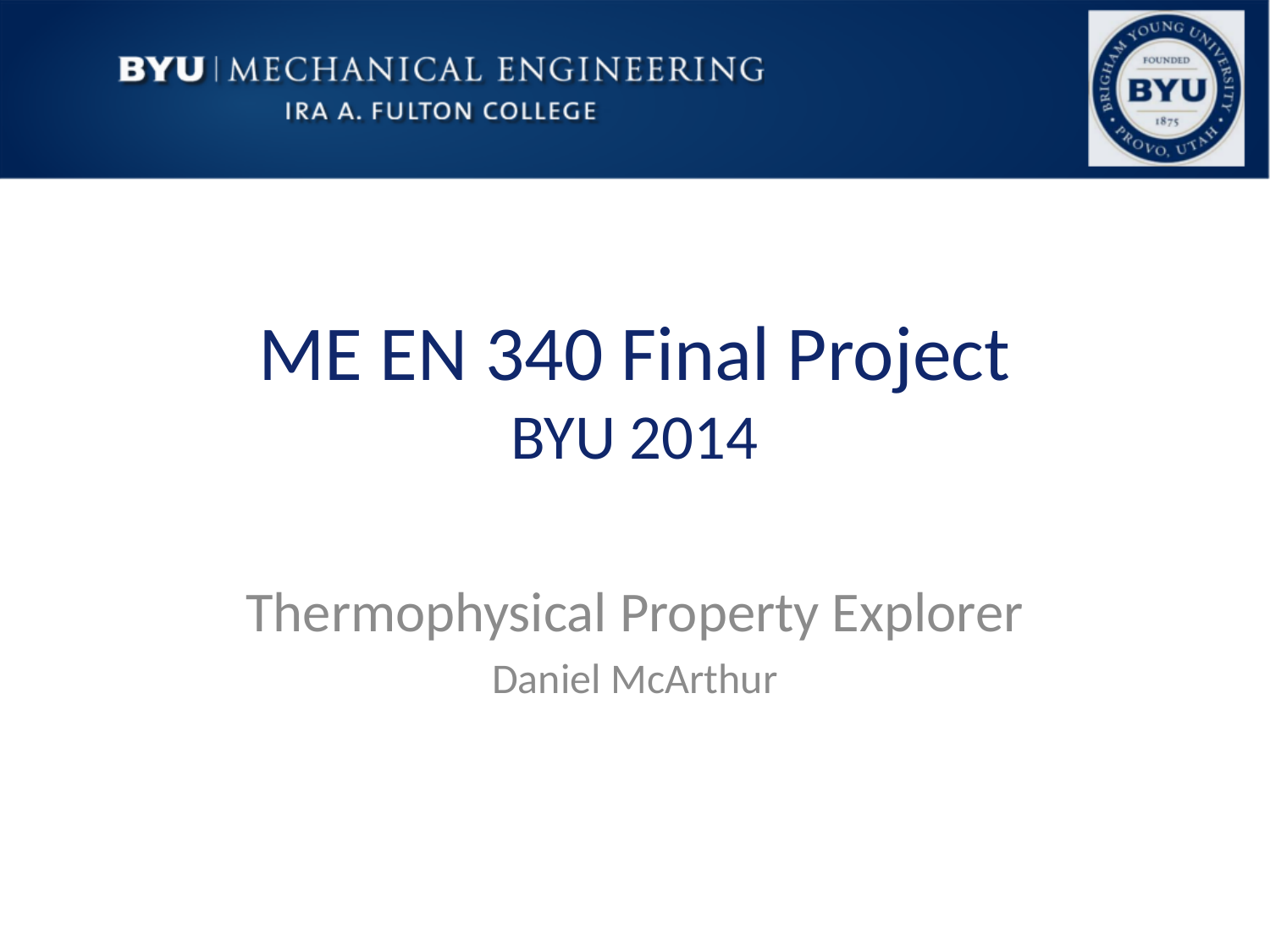

# ME EN 340 Final Project BYU 2014
Thermophysical Property Explorer
Daniel McArthur